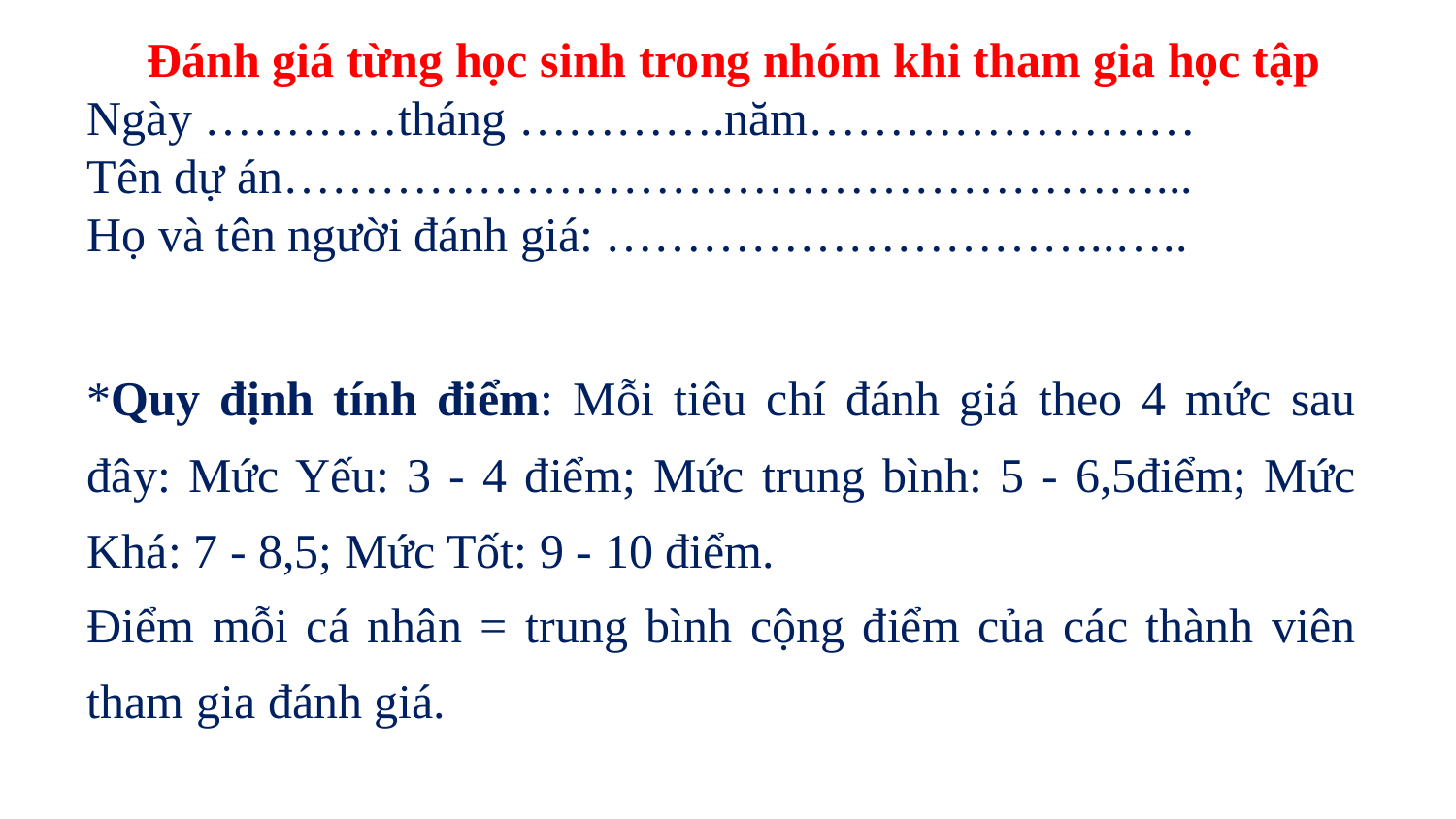

Đánh giá từng học sinh trong nhóm khi tham gia học tập
   Ngày …………tháng ………….năm……………………
   Tên dự án………………………………………………...
   Họ và tên người đánh giá: …………………………..…..
*Quy định tính điểm: Mỗi tiêu chí đánh giá theo 4 mức sau đây: Mức Yếu: 3 - 4 điểm; Mức trung bình: 5 - 6,5điểm; Mức Khá: 7 - 8,5; Mức Tốt: 9 - 10 điểm.
Điểm mỗi cá nhân = trung bình cộng điểm của các thành viên tham gia đánh giá.